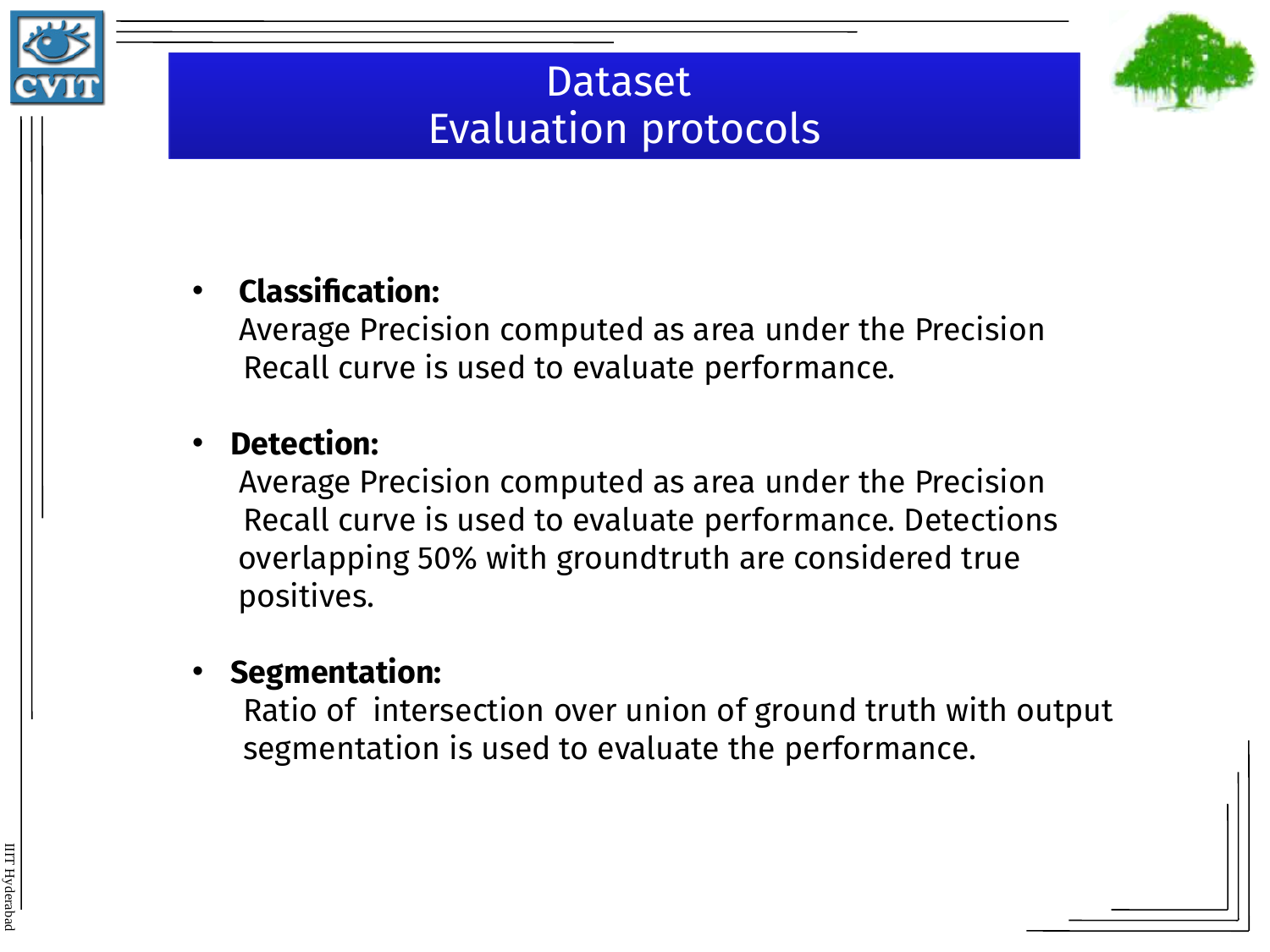

# Dataset Evaluation protocols
  Classification:
      Average Precision computed as area under the Precision
      Recall curve is used to evaluate performance.

 Detection:
      Average Precision computed as area under the Precision
      Recall curve is used to evaluate performance. Detections
      overlapping 50% with groundtruth are considered true
      positives.

 Segmentation:
      Ratio of  intersection over union of ground truth with output
      segmentation is used to evaluate the performance.